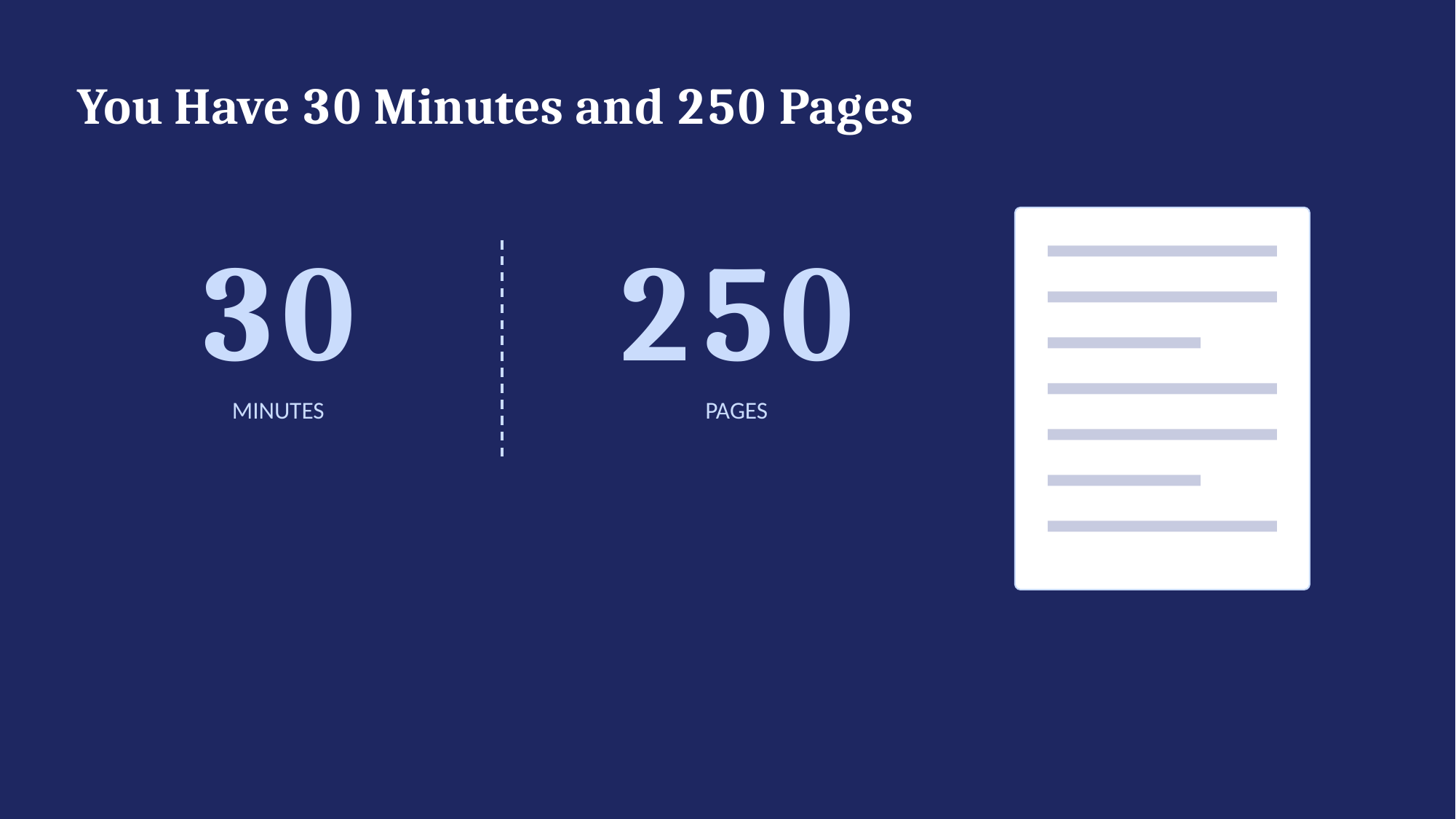

You Have 30 Minutes and 250 Pages

30
250

MINUTES
PAGES